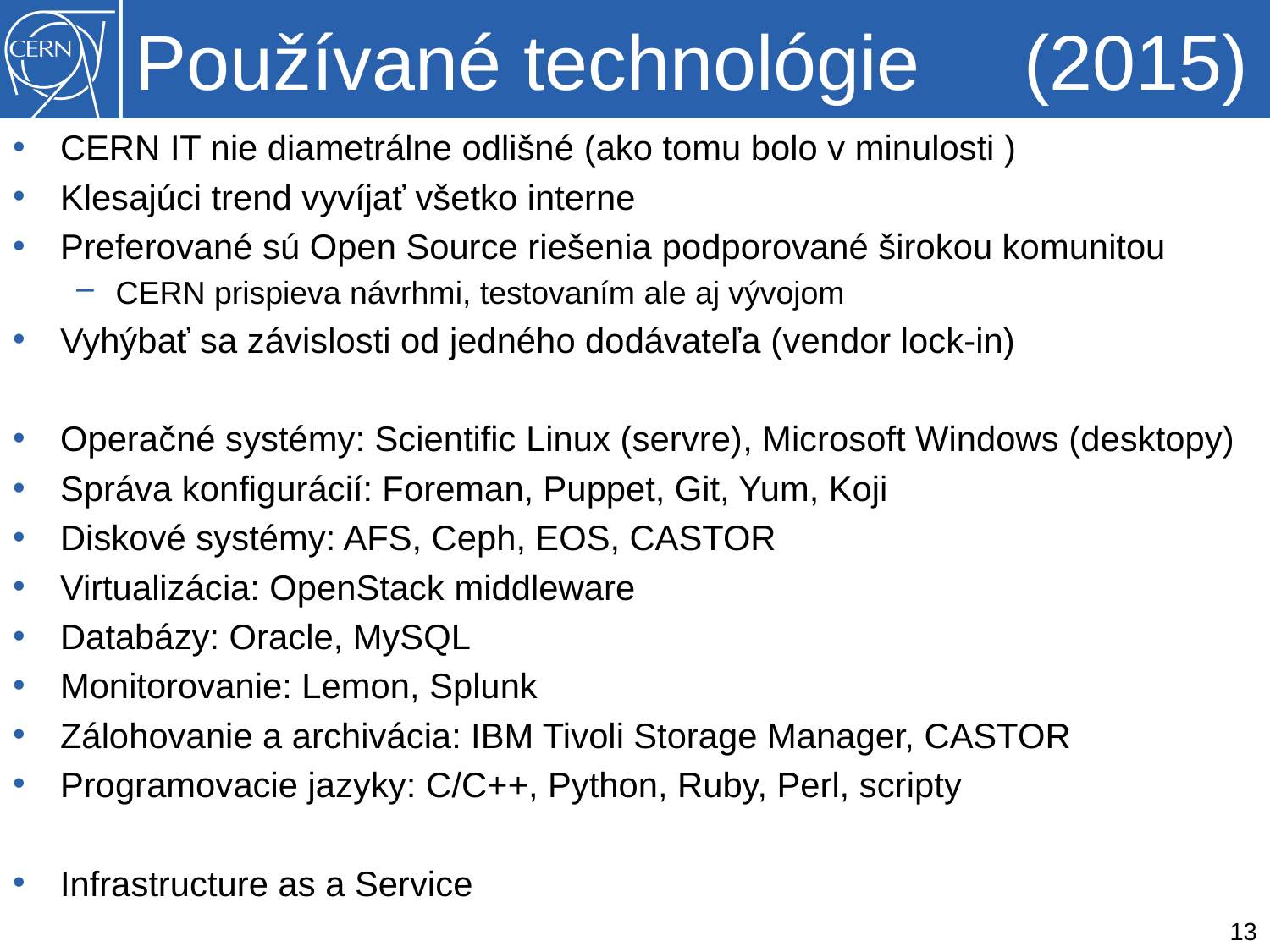

# Používané technológie	(2015)
CERN IT nie diametrálne odlišné (ako tomu bolo v minulosti )
Klesajúci trend vyvíjať všetko interne
Preferované sú Open Source riešenia podporované širokou komunitou
CERN prispieva návrhmi, testovaním ale aj vývojom
Vyhýbať sa závislosti od jedného dodávateľa (vendor lock-in)

Operačné systémy: Scientific Linux (servre), Microsoft Windows (desktopy)
Správa konfigurácií: Foreman, Puppet, Git, Yum, Koji
Diskové systémy: AFS, Ceph, EOS, CASTOR
Virtualizácia: OpenStack middleware
Databázy: Oracle, MySQL
Monitorovanie: Lemon, Splunk
Zálohovanie a archivácia: IBM Tivoli Storage Manager, CASTOR
Programovacie jazyky: C/C++, Python, Ruby, Perl, scripty

Infrastructure as a Service
13